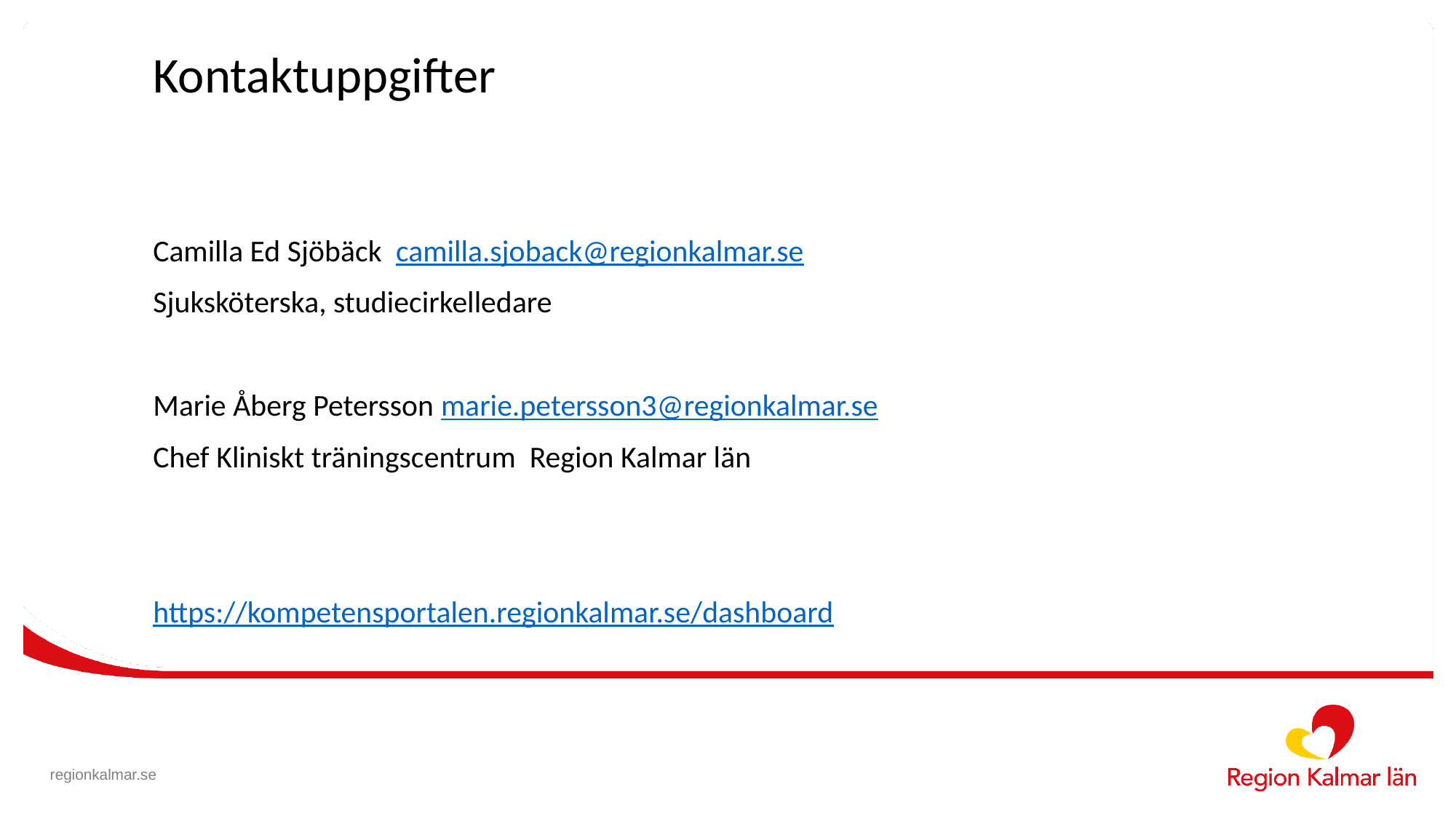

# Kontaktuppgifter
Camilla Ed Sjöbäck  camilla.sjoback@regionkalmar.se
Sjuksköterska, studiecirkelledare

Marie Åberg Petersson marie.petersson3@regionkalmar.se
Chef Kliniskt träningscentrum  Region Kalmar län

https://kompetensportalen.regionkalmar.se/dashboard